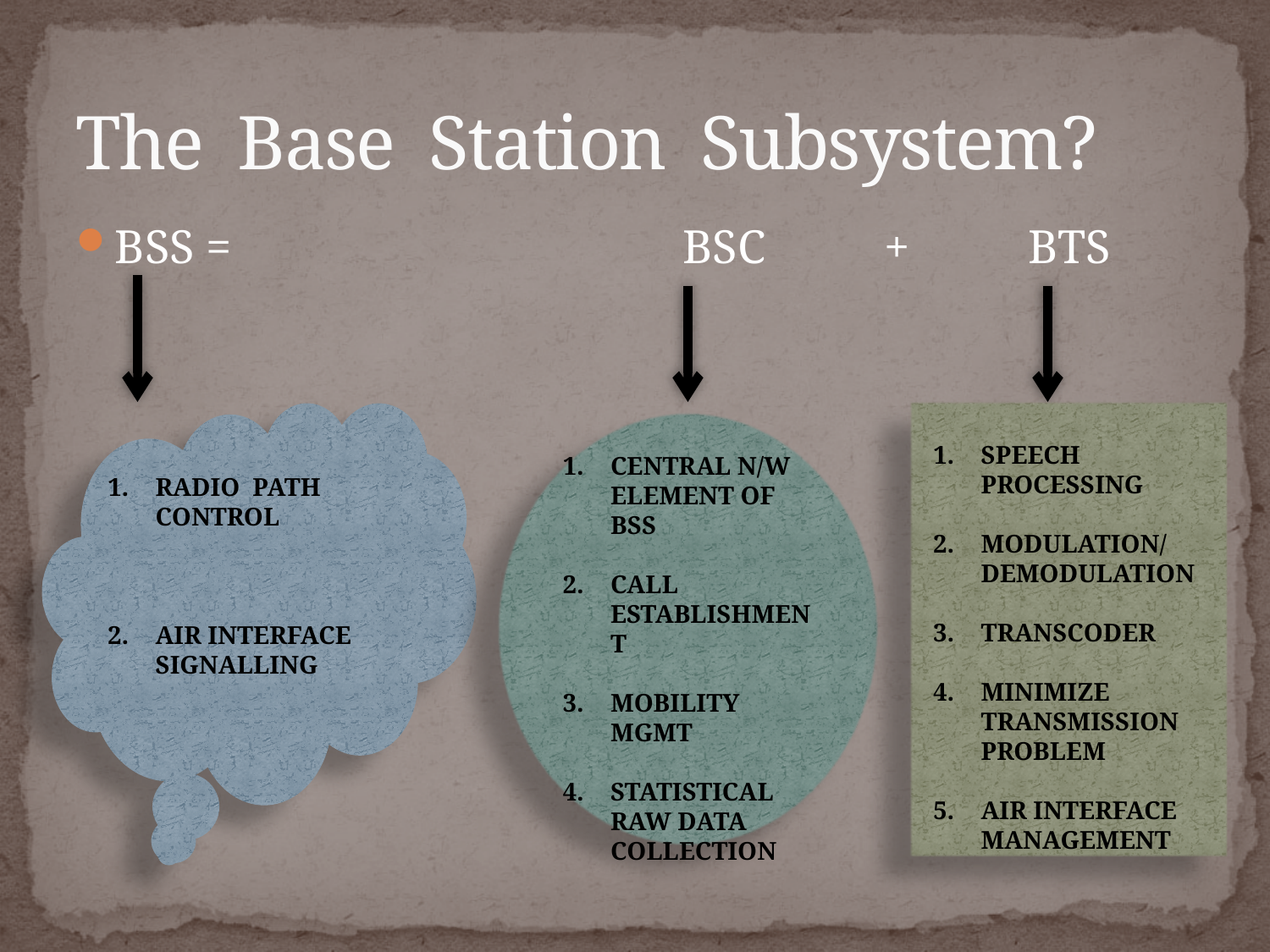

# The  Base  Station  Subsystem?
BSS =                                      BSC          +          BTS

SPEECH PROCESSING

MODULATION/DEMODULATION

TRANSCODER

MINIMIZE TRANSMISSION PROBLEM

AIR INTERFACE MANAGEMENT
CENTRAL N/W ELEMENT OF BSS

CALL ESTABLISHMENT

MOBILITY MGMT

STATISTICAL RAW DATA COLLECTION
RADIO  PATH  CONTROL

AIR INTERFACE SIGNALLING